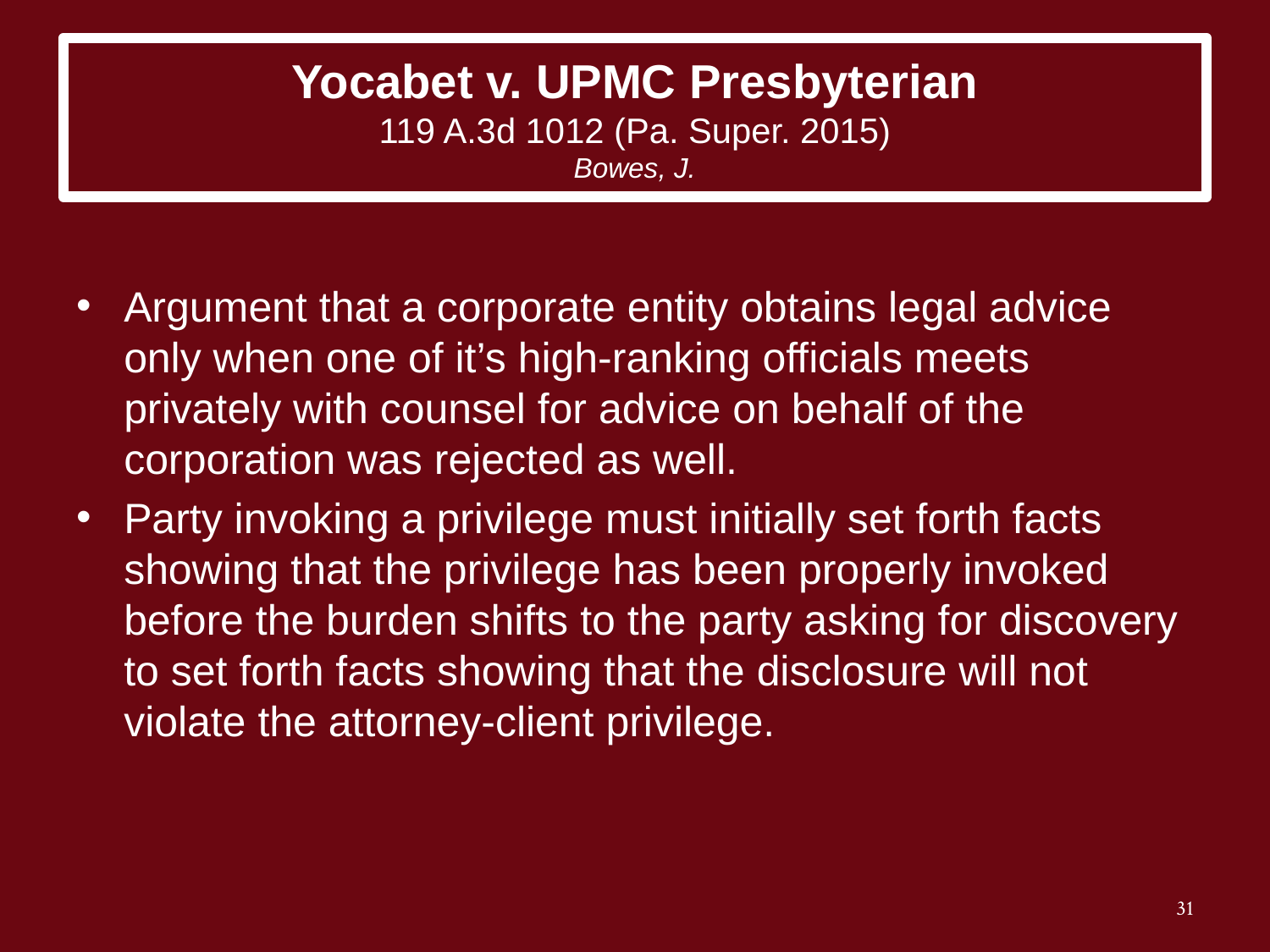

# Yocabet v. UPMC Presbyterian 119 A.3d 1012 (Pa. Super. 2015) Bowes, J.
Argument that a corporate entity obtains legal advice only when one of it’s high-ranking officials meets privately with counsel for advice on behalf of the corporation was rejected as well.
Party invoking a privilege must initially set forth facts showing that the privilege has been properly invoked before the burden shifts to the party asking for discovery to set forth facts showing that the disclosure will not violate the attorney-client privilege.
31